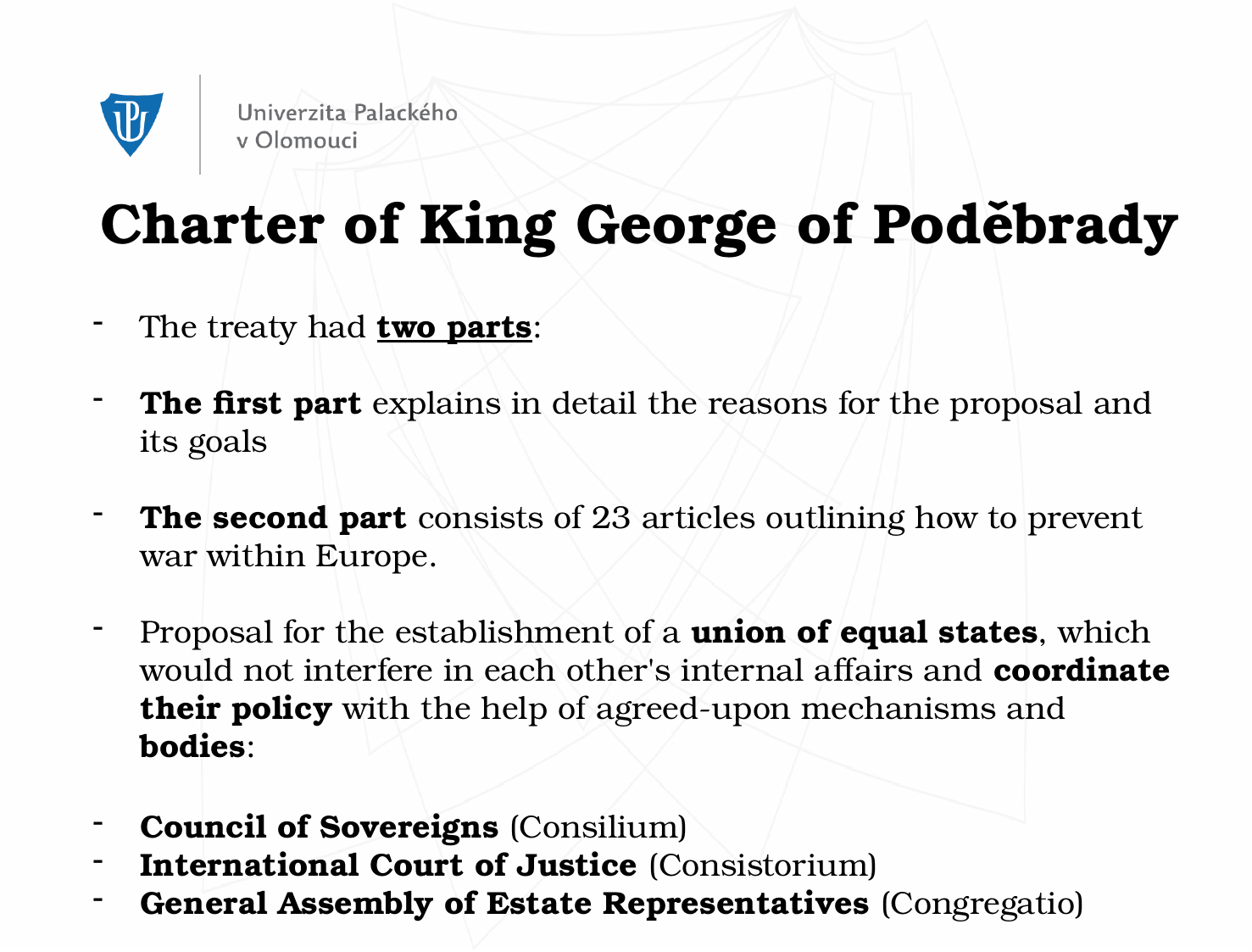

Charter of King George of Poděbrady

The treaty had two parts:

The first part explains in detail the reasons for the proposal and its goals

The second part consists of 23 articles outlining how to prevent war within Europe.

Proposal for the establishment of a union of equal states, which would not interfere in each other's internal affairs and coordinate their policy with the help of agreed-upon mechanisms and bodies:

Council of Sovereigns (Consilium)
International Court of Justice (Consistorium)
General Assembly of Estate Representatives (Congregatio)